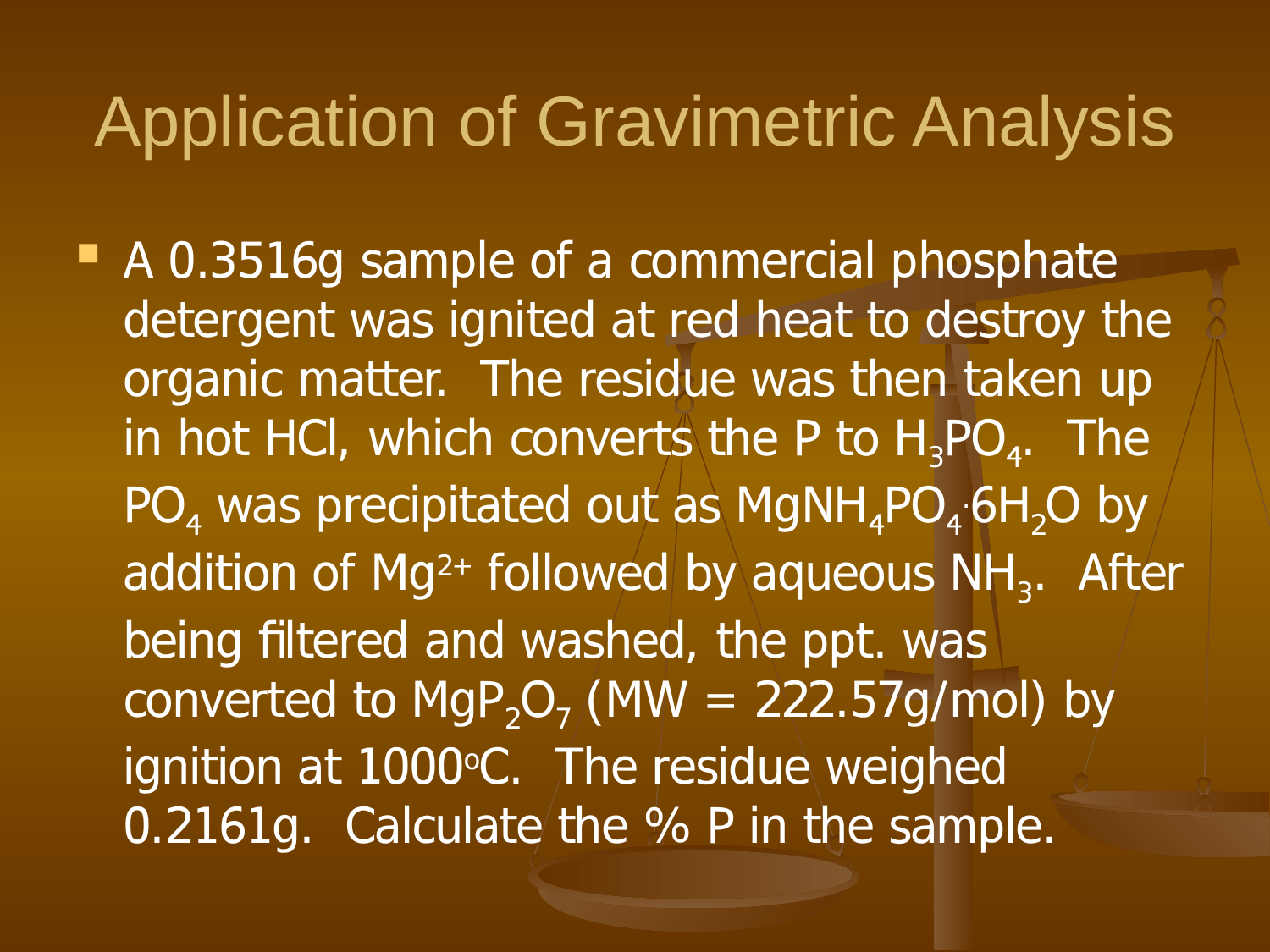

# Application of Gravimetric Analysis
A 0.3516g sample of a commercial phosphate detergent was ignited at red heat to destroy the organic matter.  The residue was then taken up in hot HCl, which converts the P to H3PO4.  The PO4 was precipitated out as MgNH4PO4.6H2O by addition of Mg2+ followed by aqueous NH3.  After being filtered and washed, the ppt. was converted to MgP2O7 (MW = 222.57g/mol) by ignition at 1000oC.  The residue weighed 0.2161g.  Calculate the % P in the sample.